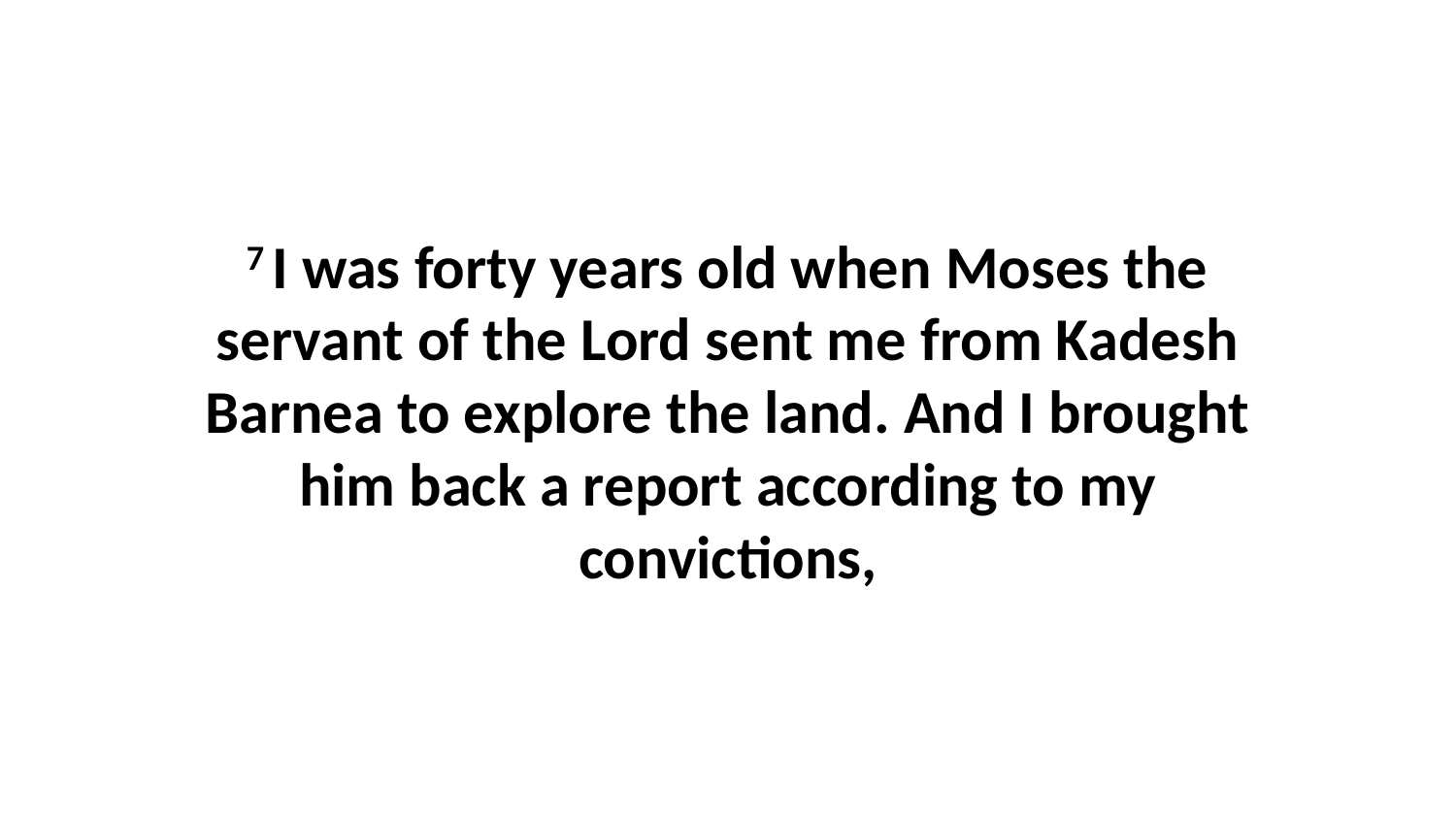

7 I was forty years old when Moses the servant of the Lord sent me from Kadesh Barnea to explore the land. And I brought him back a report according to my convictions,